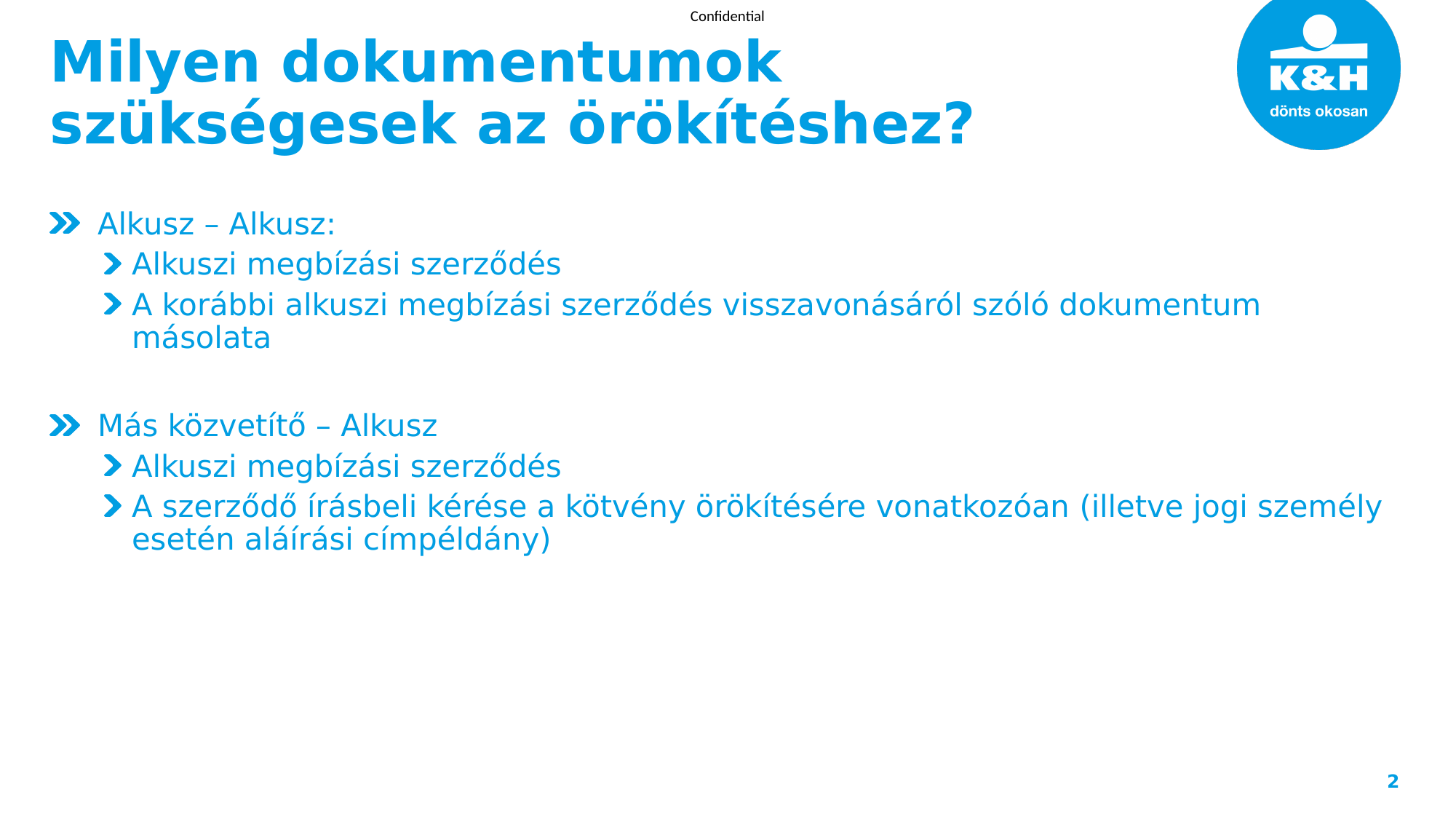

# Milyen dokumentumok szükségesek az örökítéshez?
Alkusz – Alkusz:
Alkuszi megbízási szerződés
A korábbi alkuszi megbízási szerződés visszavonásáról szóló dokumentum másolata

Más közvetítő – Alkusz
Alkuszi megbízási szerződés
A szerződő írásbeli kérése a kötvény örökítésére vonatkozóan (illetve jogi személy esetén aláírási címpéldány)

2